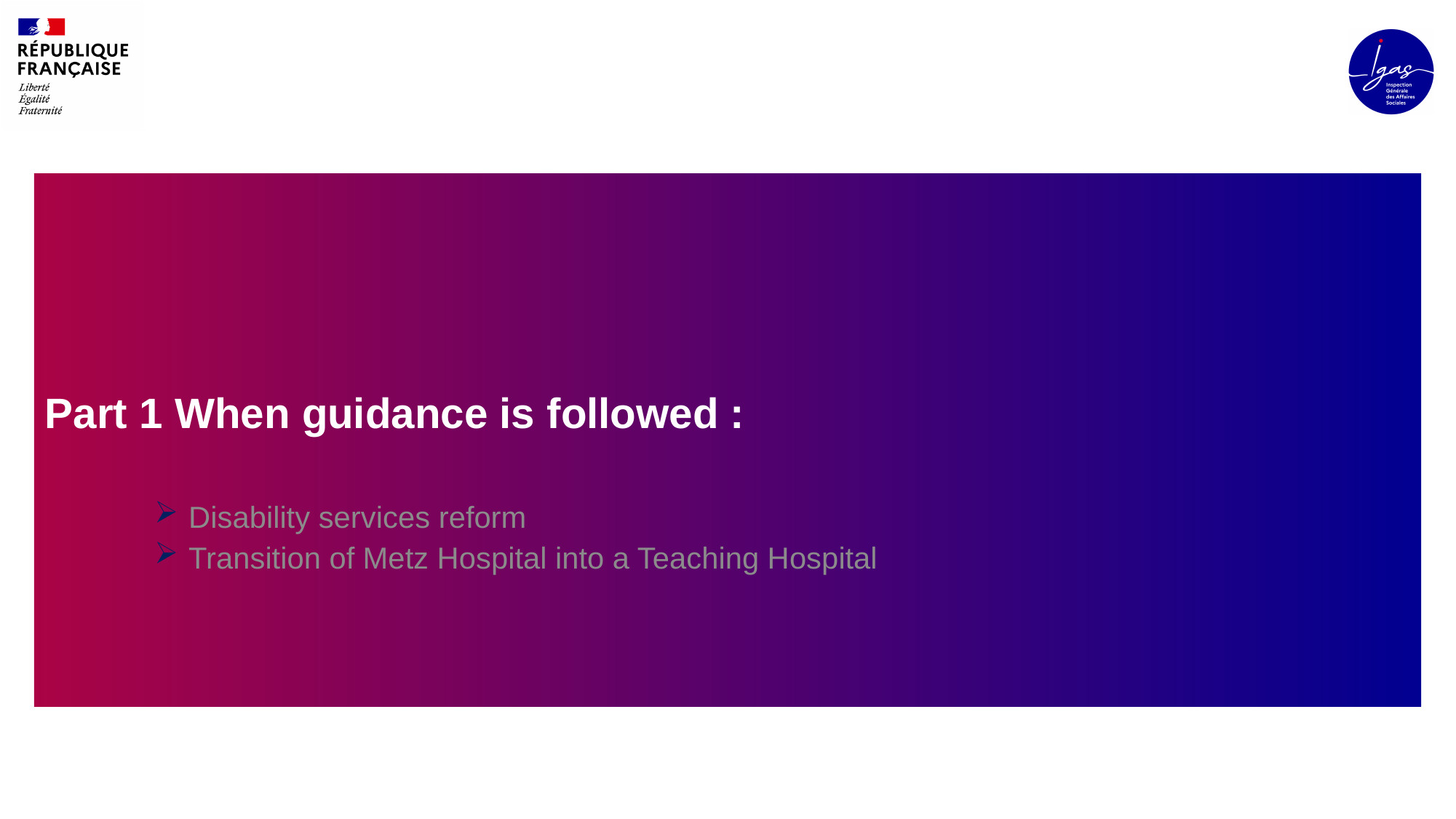

# Part 1 When guidance is followed :
Disability services reform
Transition of Metz Hospital into a Teaching Hospital